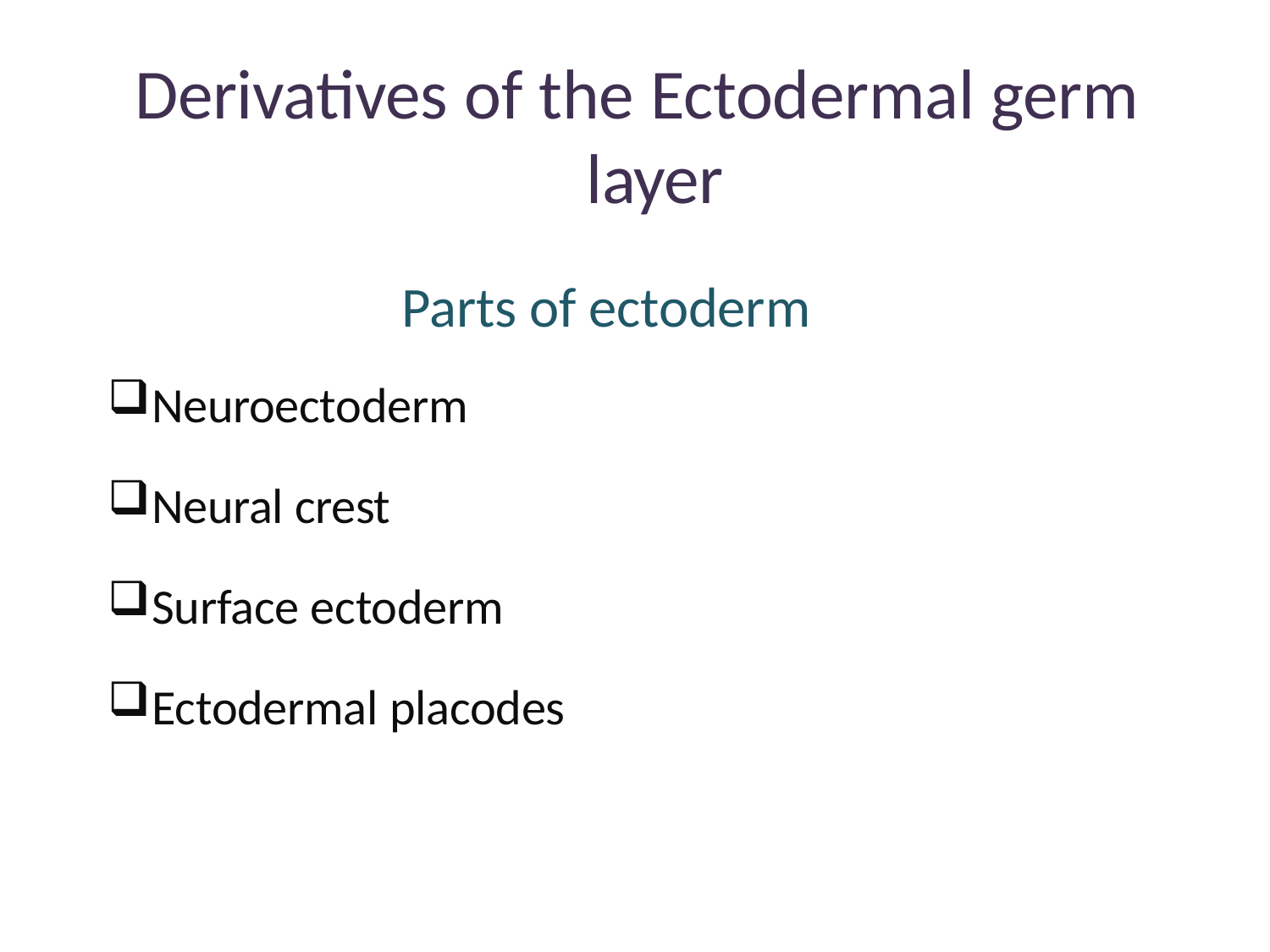

# Derivatives of the Ectodermal germ  layer
Parts of ectoderm
Neuroectoderm
Neural crest
Surface ectoderm
Ectodermal placodes